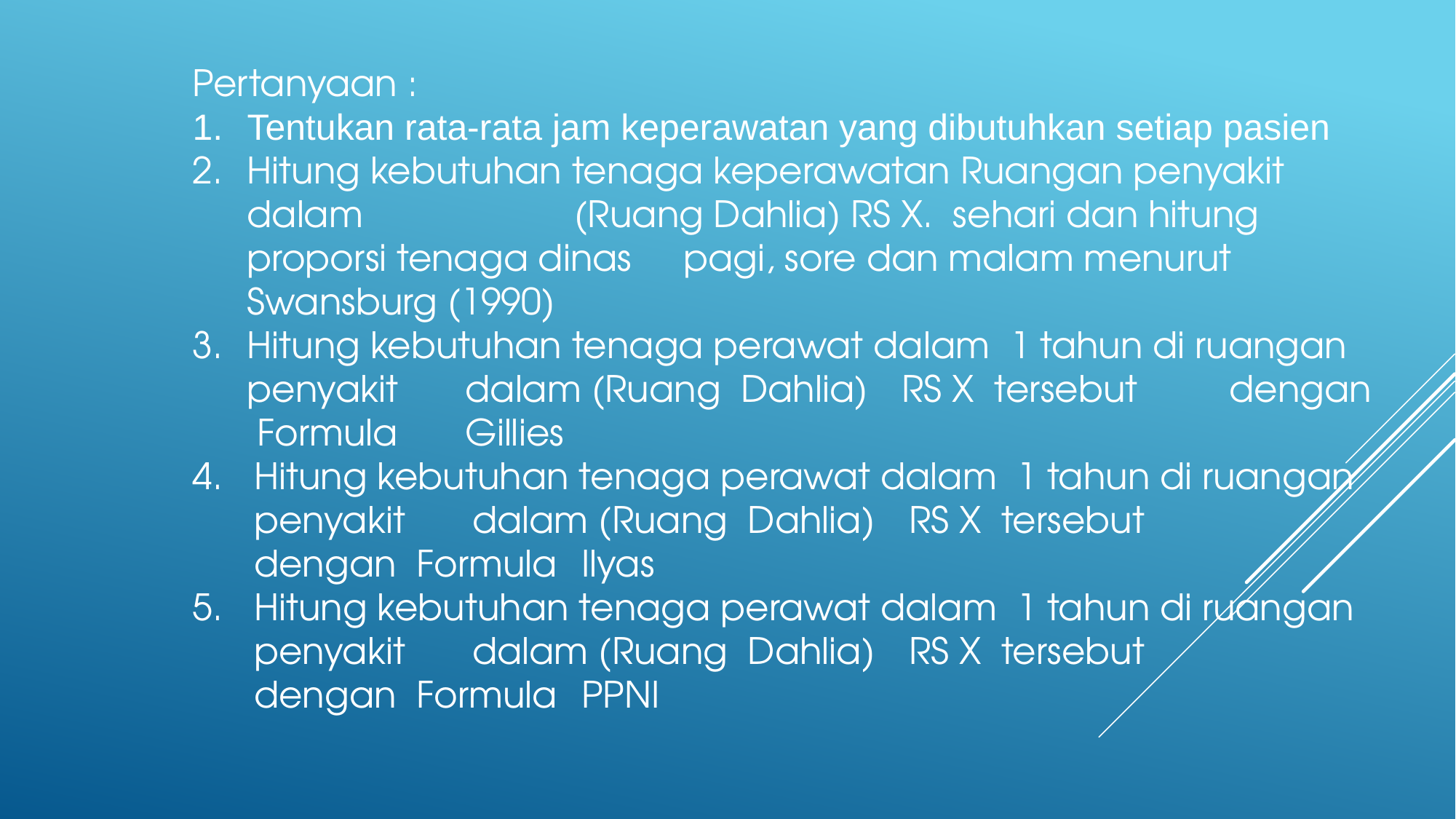

Pertanyaan :
Tentukan rata-rata jam keperawatan yang dibutuhkan setiap pasien
Hitung kebutuhan tenaga keperawatan Ruangan penyakit dalam 		(Ruang Dahlia) RS X.  sehari dan hitung proporsi tenaga dinas 	pagi, sore dan malam menurut Swansburg (1990)
Hitung kebutuhan tenaga perawat dalam  1 tahun di ruangan penyakit 	dalam (Ruang  Dahlia) 	RS X  tersebut 	dengan  Formula 	Gillies
Hitung kebutuhan tenaga perawat dalam  1 tahun di ruangan penyakit 	dalam (Ruang  Dahlia) 	RS X  tersebut 	dengan  Formula 	Ilyas
Hitung kebutuhan tenaga perawat dalam  1 tahun di ruangan penyakit 	dalam (Ruang  Dahlia) 	RS X  tersebut 	dengan  Formula 	PPNI